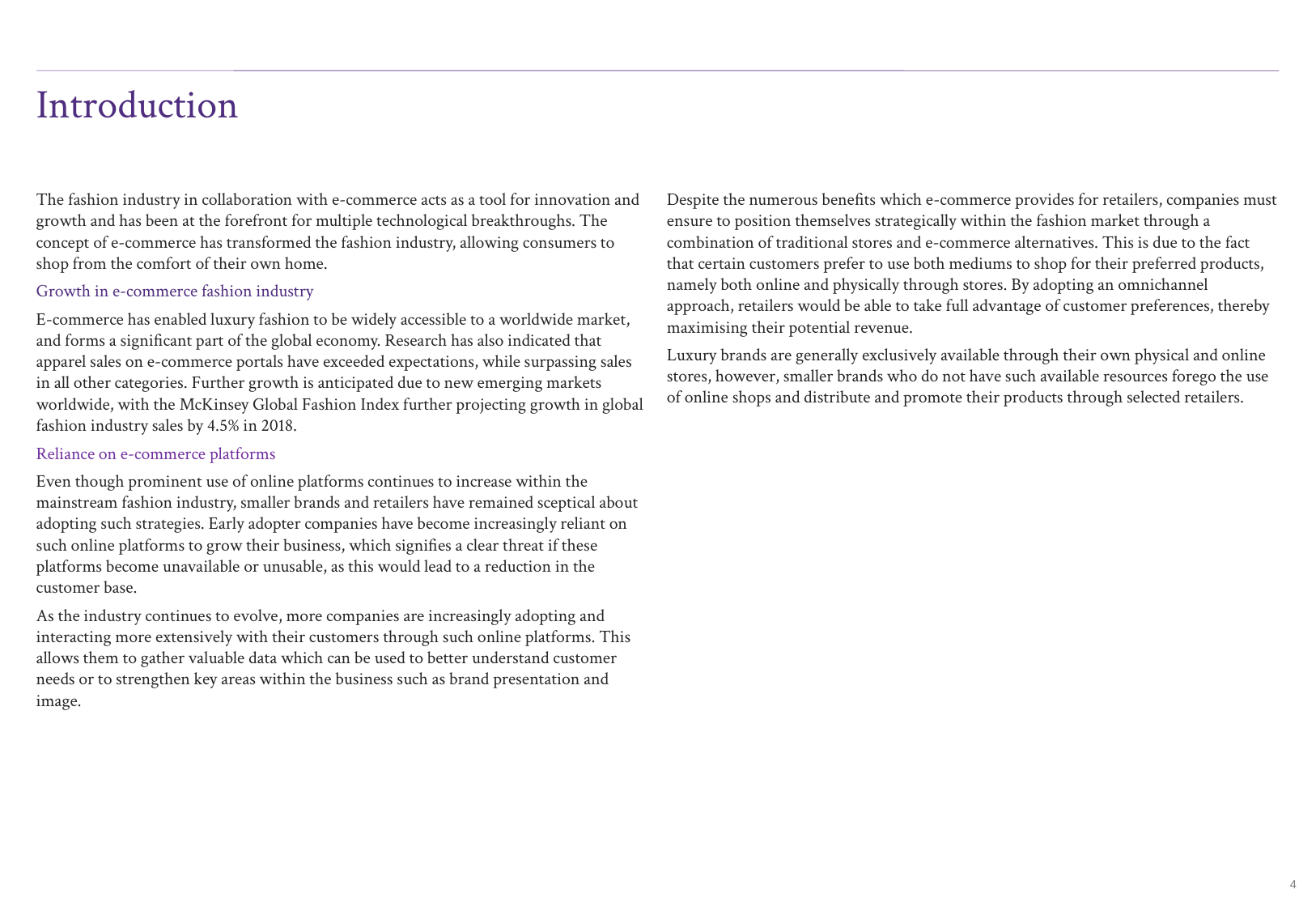

# Introduction
The fashion industry in collaboration with e-commerce acts as a tool for innovation and growth and has been at the forefront for multiple technological breakthroughs. The concept of e-commerce has transformed the fashion industry, allowing consumers to shop from the comfort of their own home.
Growth in e-commerce fashion industry
E-commerce has enabled luxury fashion to be widely accessible to a worldwide market, and forms a significant part of the global economy. Research has also indicated that apparel sales on e-commerce portals have exceeded expectations, while surpassing sales in all other categories. Further growth is anticipated due to new emerging markets worldwide, with the McKinsey Global Fashion Index further projecting growth in global fashion industry sales by 4.5% in 2018.
Reliance on e-commerce platforms
Even though prominent use of online platforms continues to increase within the mainstream fashion industry, smaller brands and retailers have remained sceptical about adopting such strategies. Early adopter companies have become increasingly reliant on such online platforms to grow their business, which signifies a clear threat if these platforms become unavailable or unusable, as this would lead to a reduction in the customer base.
As the industry continues to evolve, more companies are increasingly adopting and interacting more extensively with their customers through such online platforms. This allows them to gather valuable data which can be used to better understand customer needs or to strengthen key areas within the business such as brand presentation and image.

Despite the numerous benefits which e-commerce provides for retailers, companies must ensure to position themselves strategically within the fashion market through a combination of traditional stores and e-commerce alternatives. This is due to the fact that certain customers prefer to use both mediums to shop for their preferred products, namely both online and physically through stores. By adopting an omnichannel approach, retailers would be able to take full advantage of customer preferences, thereby maximising their potential revenue.
Luxury brands are generally exclusively available through their own physical and online stores, however, smaller brands who do not have such available resources forego the use of online shops and distribute and promote their products through selected retailers.